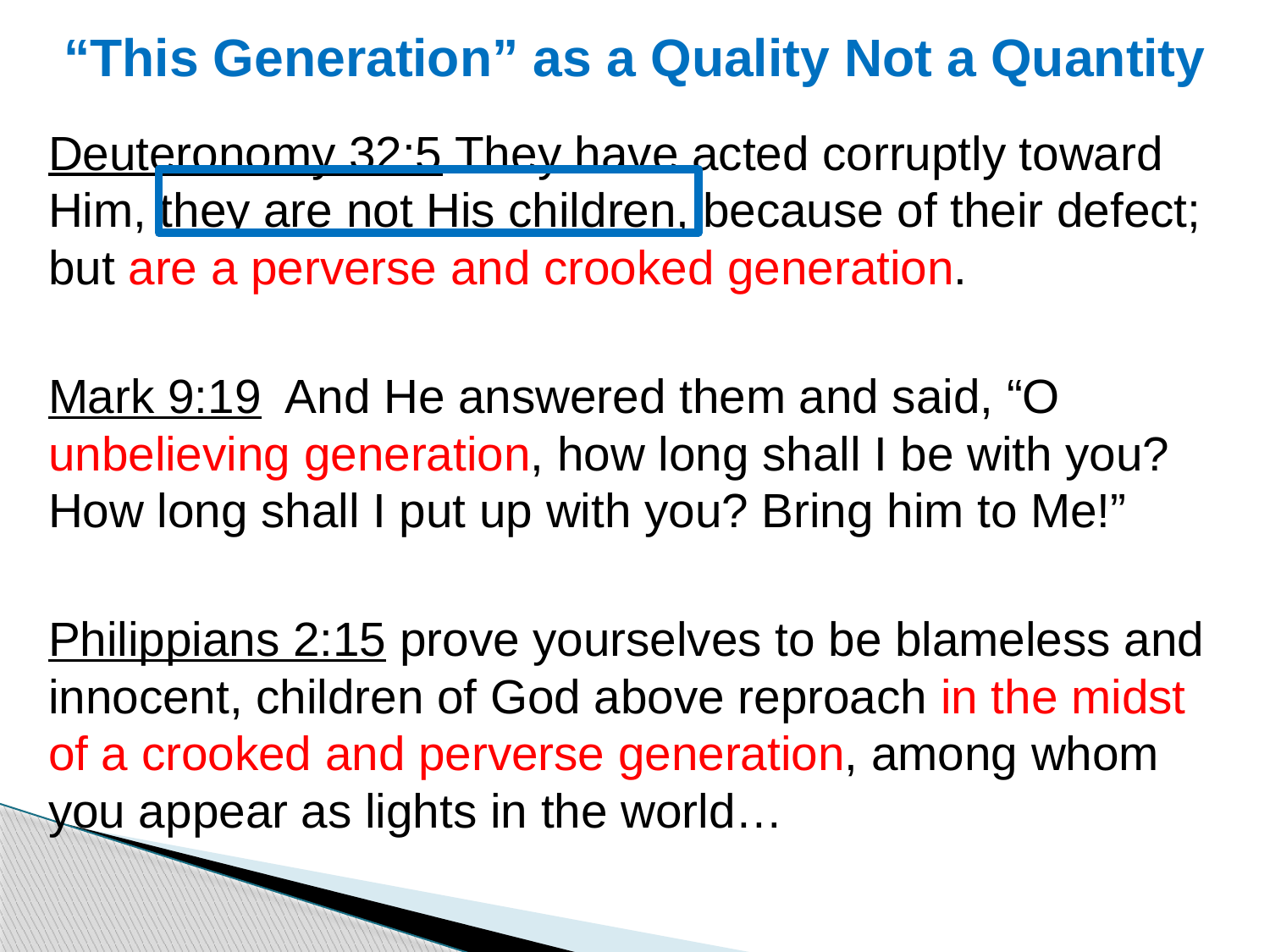

# “This Generation” as a Quality Not a Quantity
Deuteronomy 32:5 They have acted corruptly toward Him, they are not His children, because of their defect; but are a perverse and crooked generation.

Mark 9:19  And He answered them and said, “O unbelieving generation, how long shall I be with you? How long shall I put up with you? Bring him to Me!”

Philippians 2:15 prove yourselves to be blameless and innocent, children of God above reproach in the midst of a crooked and perverse generation, among whom you appear as lights in the world…